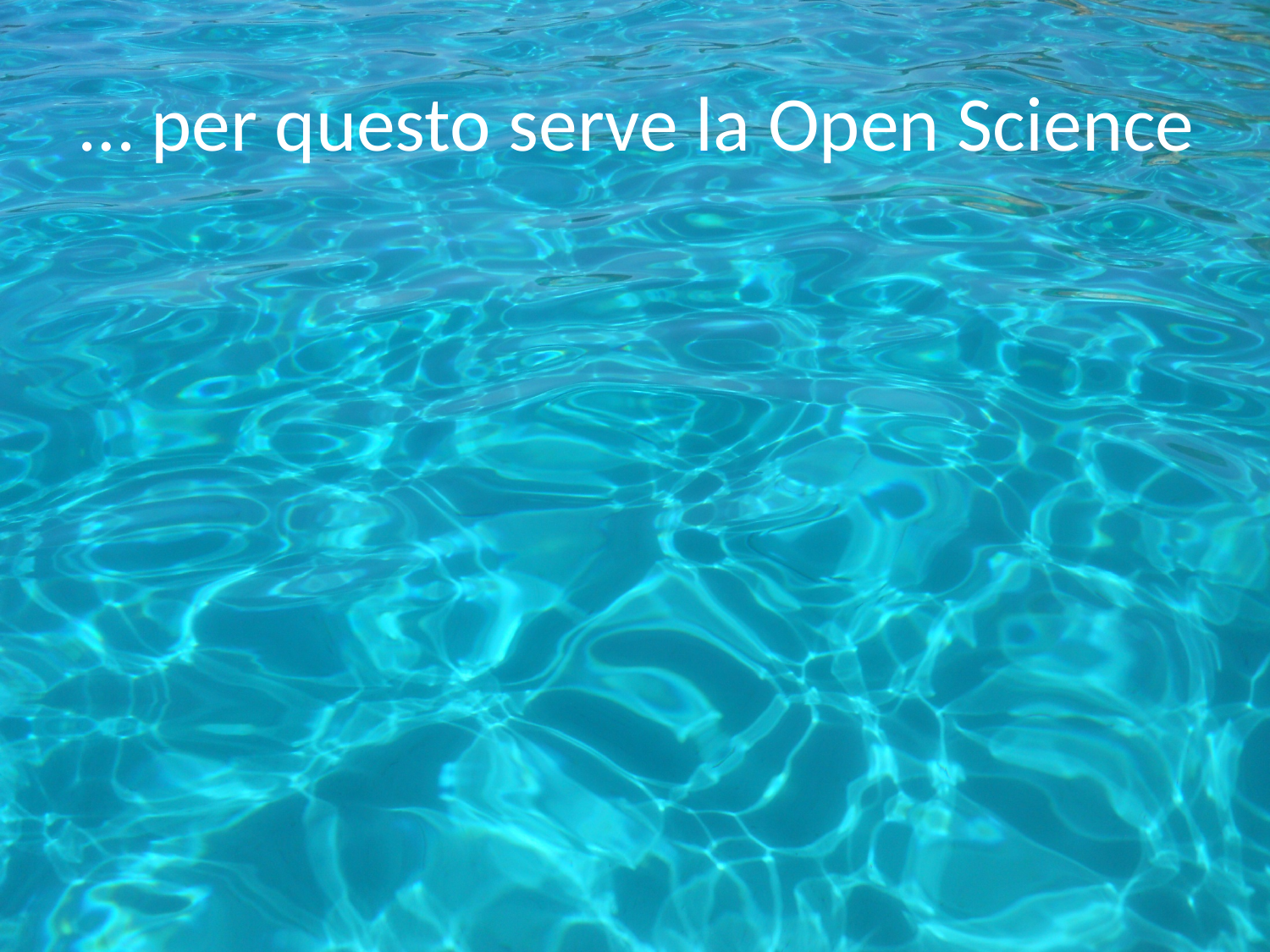

… per questo serve la Open Science